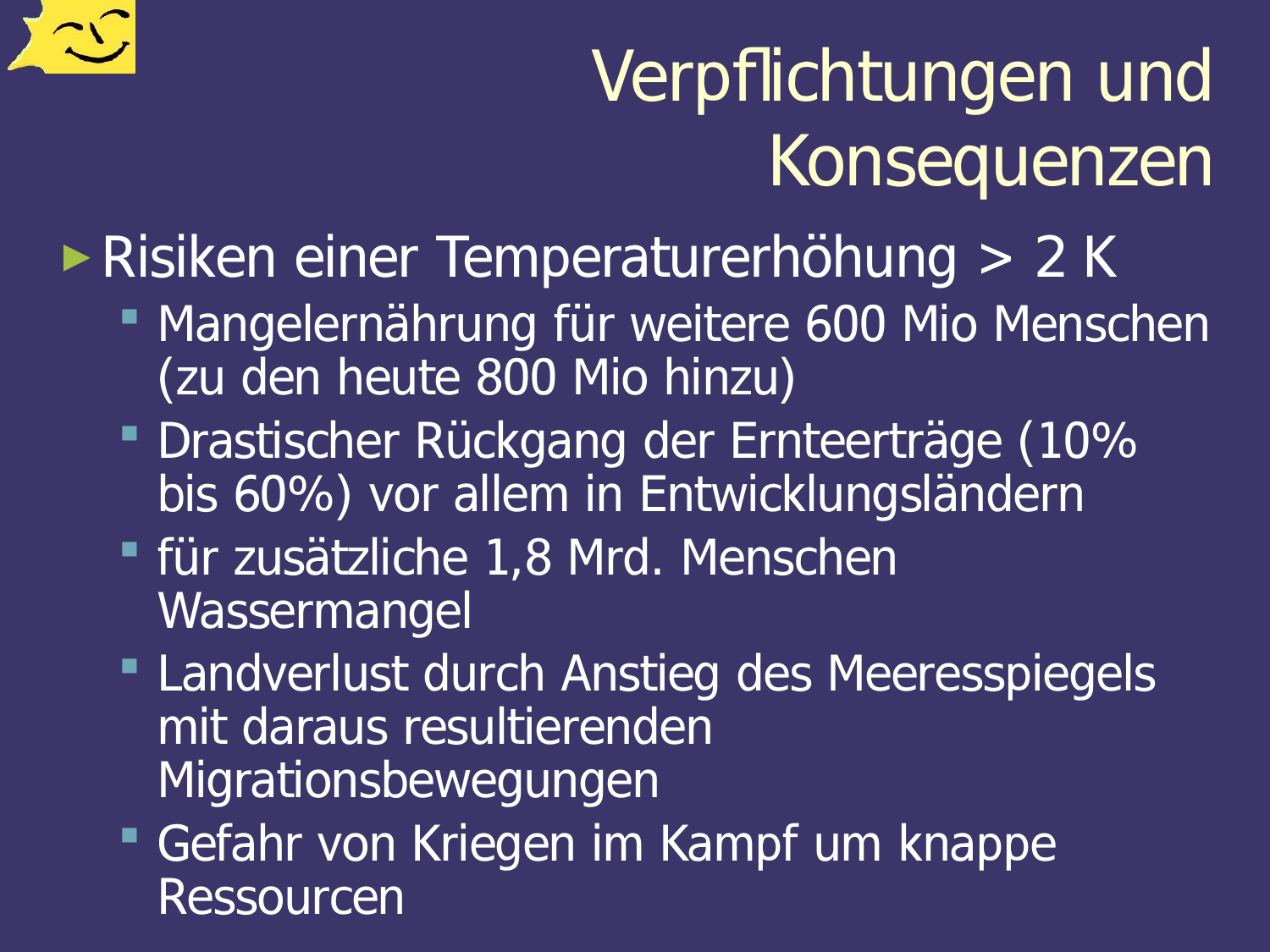

# Verpflichtungen und Konsequenzen
Risiken einer Temperaturerhöhung > 2 K
Mangelernährung für weitere 600 Mio Menschen (zu den heute 800 Mio hinzu)
Drastischer Rückgang der Ernteerträge (10% bis 60%) vor allem in Entwicklungsländern
für zusätzliche 1,8 Mrd. Menschen Wassermangel
Landverlust durch Anstieg des Meeresspiegels mit daraus resultierenden Migrationsbewegungen
Gefahr von Kriegen im Kampf um knappe Ressourcen